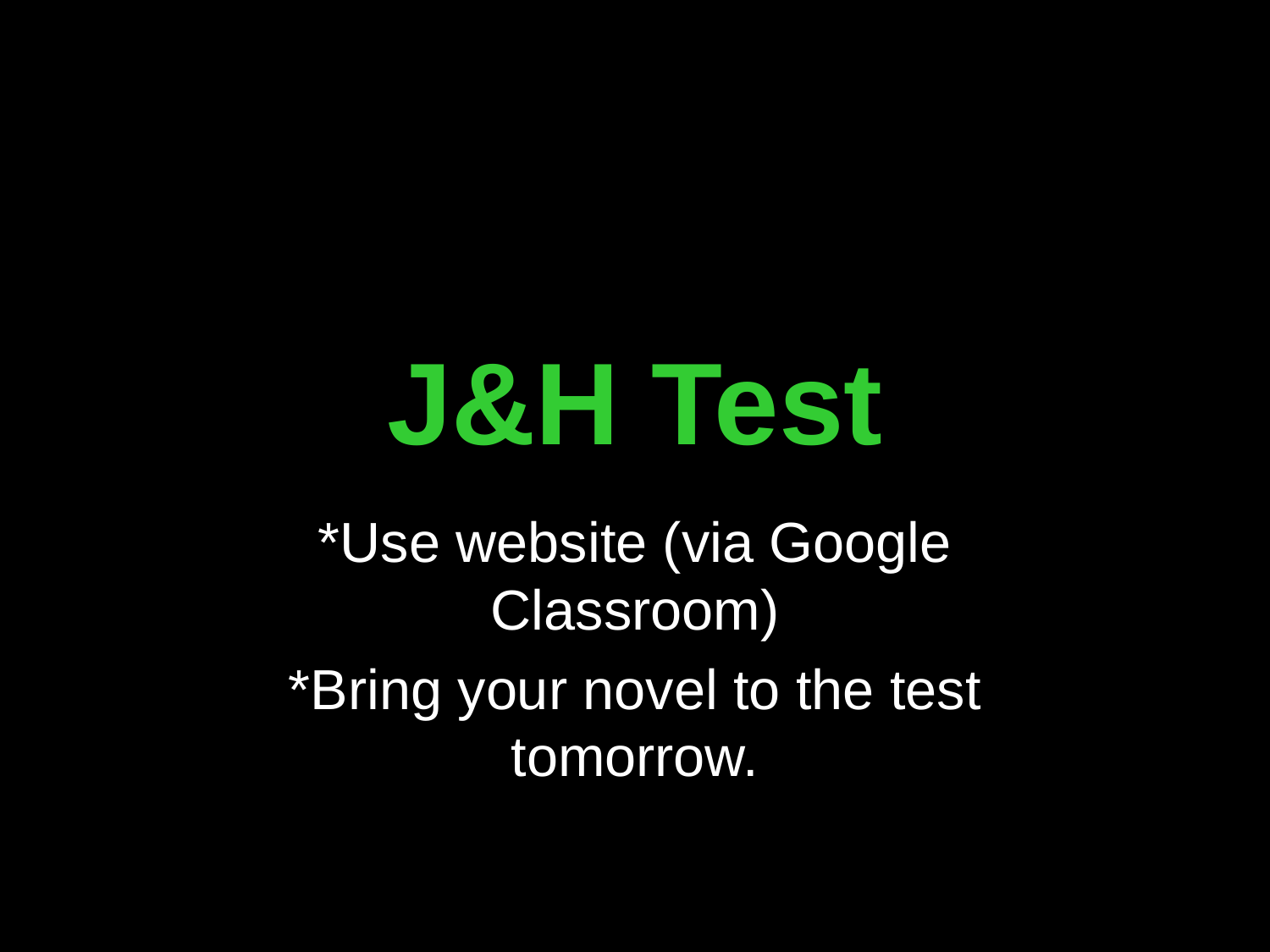

# J&H Test
*Use website (via Google Classroom)
*Bring your novel to the test tomorrow.